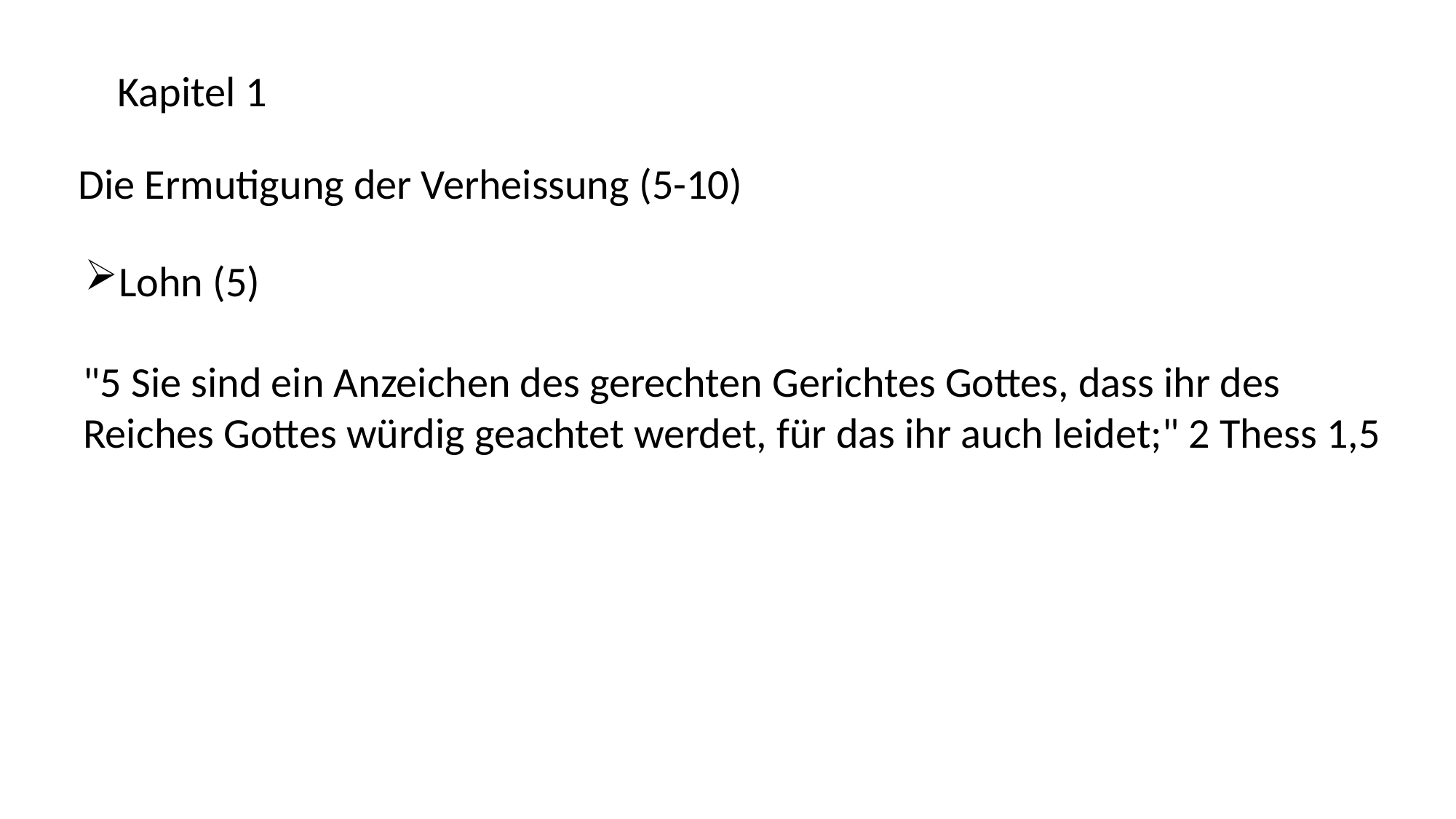

Kapitel 1
Die Ermutigung der Verheissung (5-10)
Lohn (5)
"5 Sie sind ein Anzeichen des gerechten Gerichtes Gottes, dass ihr des Reiches Gottes würdig geachtet werdet, für das ihr auch leidet;" 2 Thess 1,5